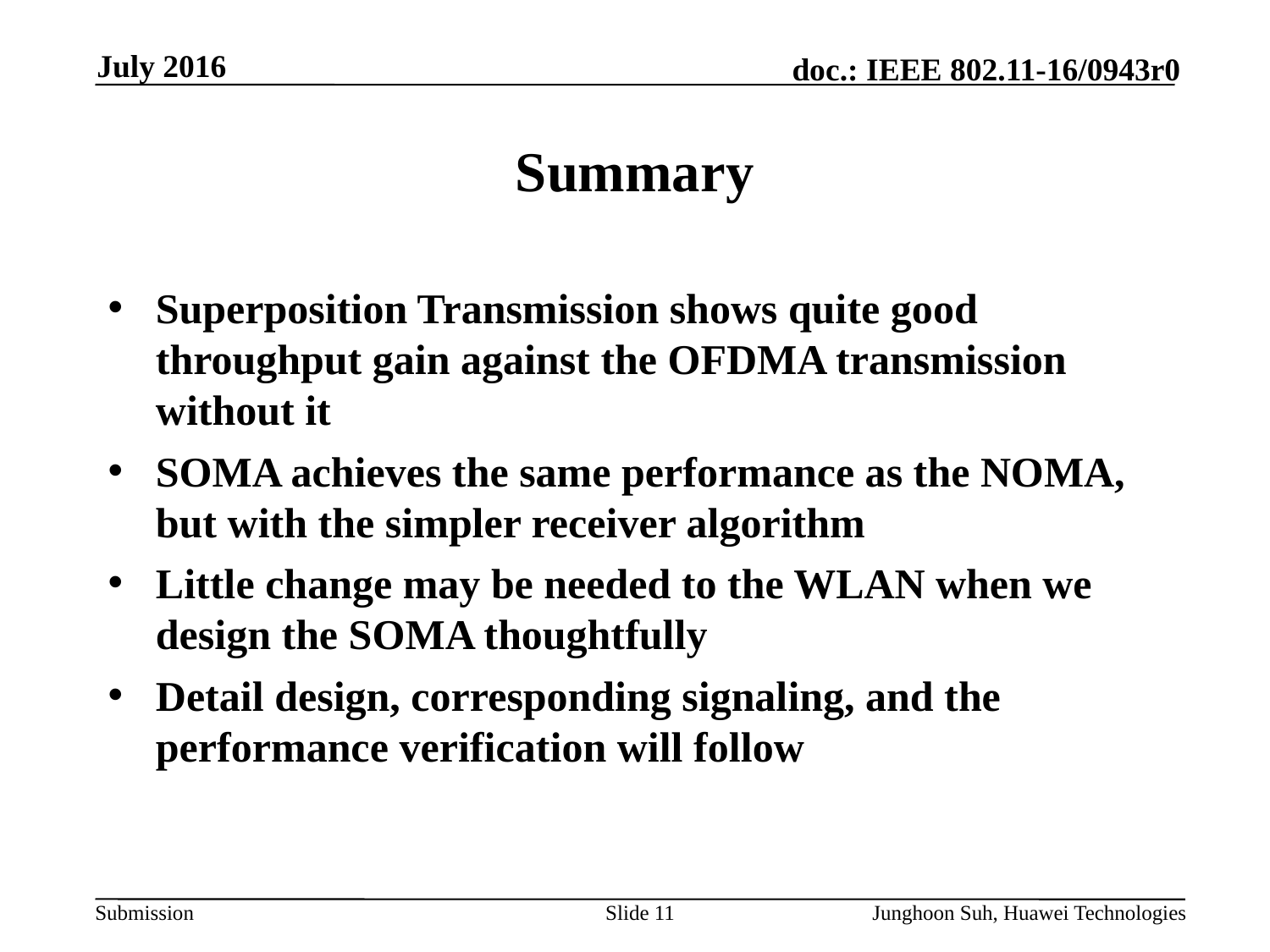

July 2016
# Summary
Superposition Transmission shows quite good throughput gain against the OFDMA transmission without it
SOMA achieves the same performance as the NOMA, but with the simpler receiver algorithm
Little change may be needed to the WLAN when we design the SOMA thoughtfully
Detail design, corresponding signaling, and the performance verification will follow
Slide 11
Junghoon Suh, Huawei Technologies